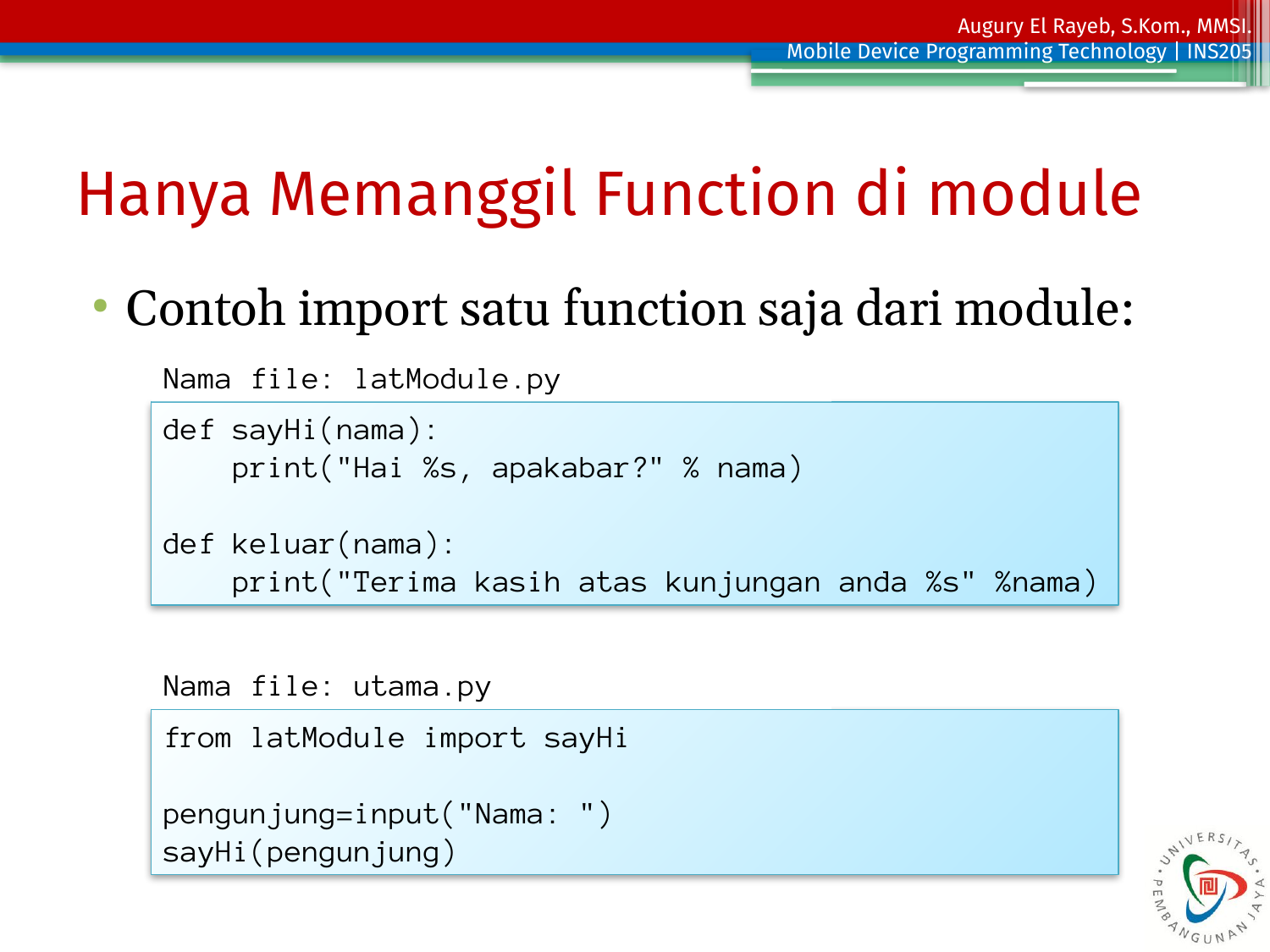

# Hanya Memanggil Function di module
Contoh import satu function saja dari module:
Nama file: latModule.py
def sayHi(nama):
    print("Hai %s, apakabar?" % nama)

def keluar(nama):
    print("Terima kasih atas kunjungan anda %s" %nama)
Nama file: utama.py
from latModule import sayHi

pengunjung=input("Nama: ")
sayHi(pengunjung)